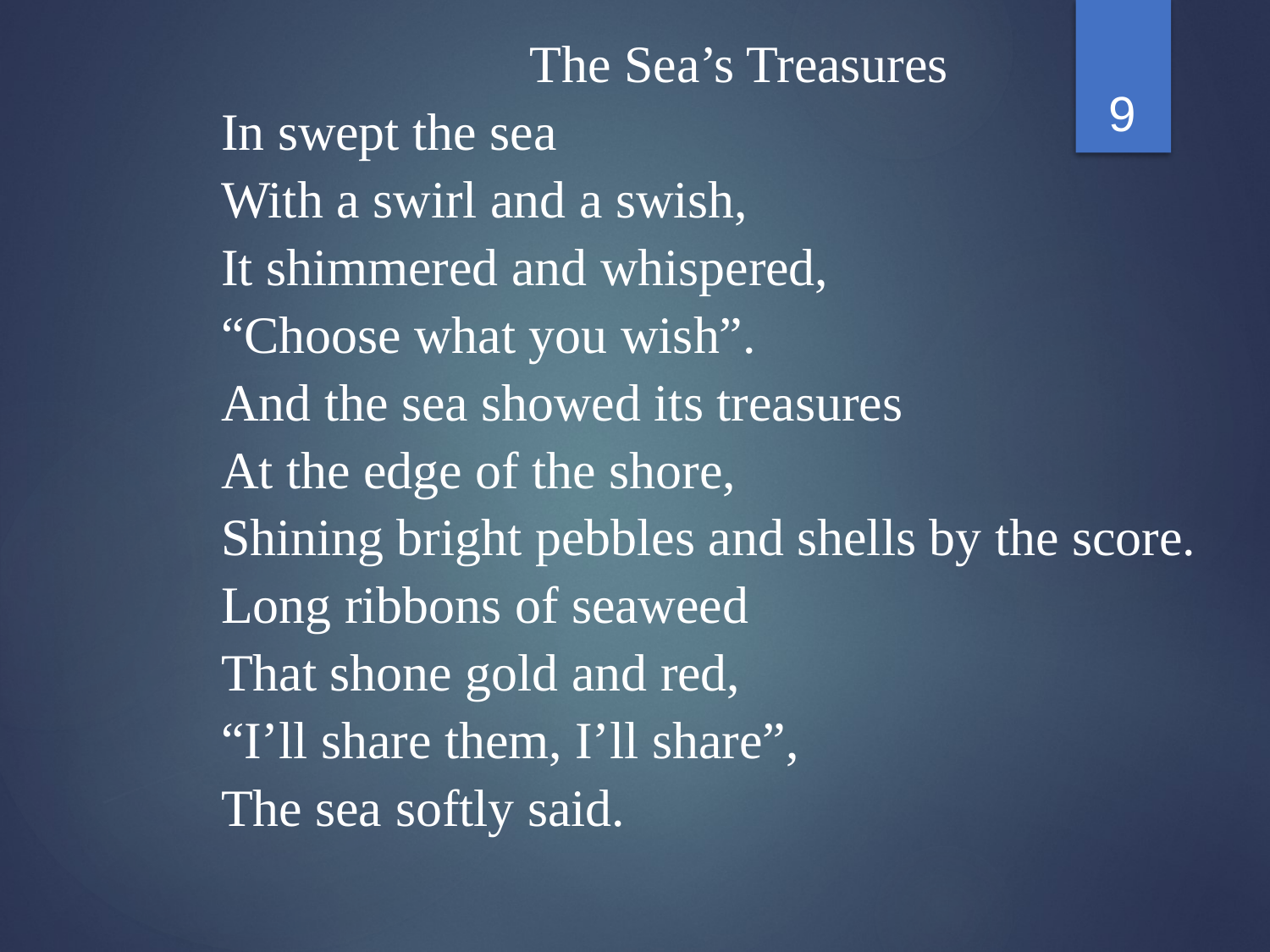

The Sea’s Treasures
In swept the sea
With a swirl and a swish,
It shimmered and whispered,
“Choose what you wish”.
And the sea showed its treasures
At the edge of the shore,
Shining bright pebbles and shells by the score.
Long ribbons of seaweed
That shone gold and red,
“I’ll share them, I’ll share”,
The sea softly said.
9